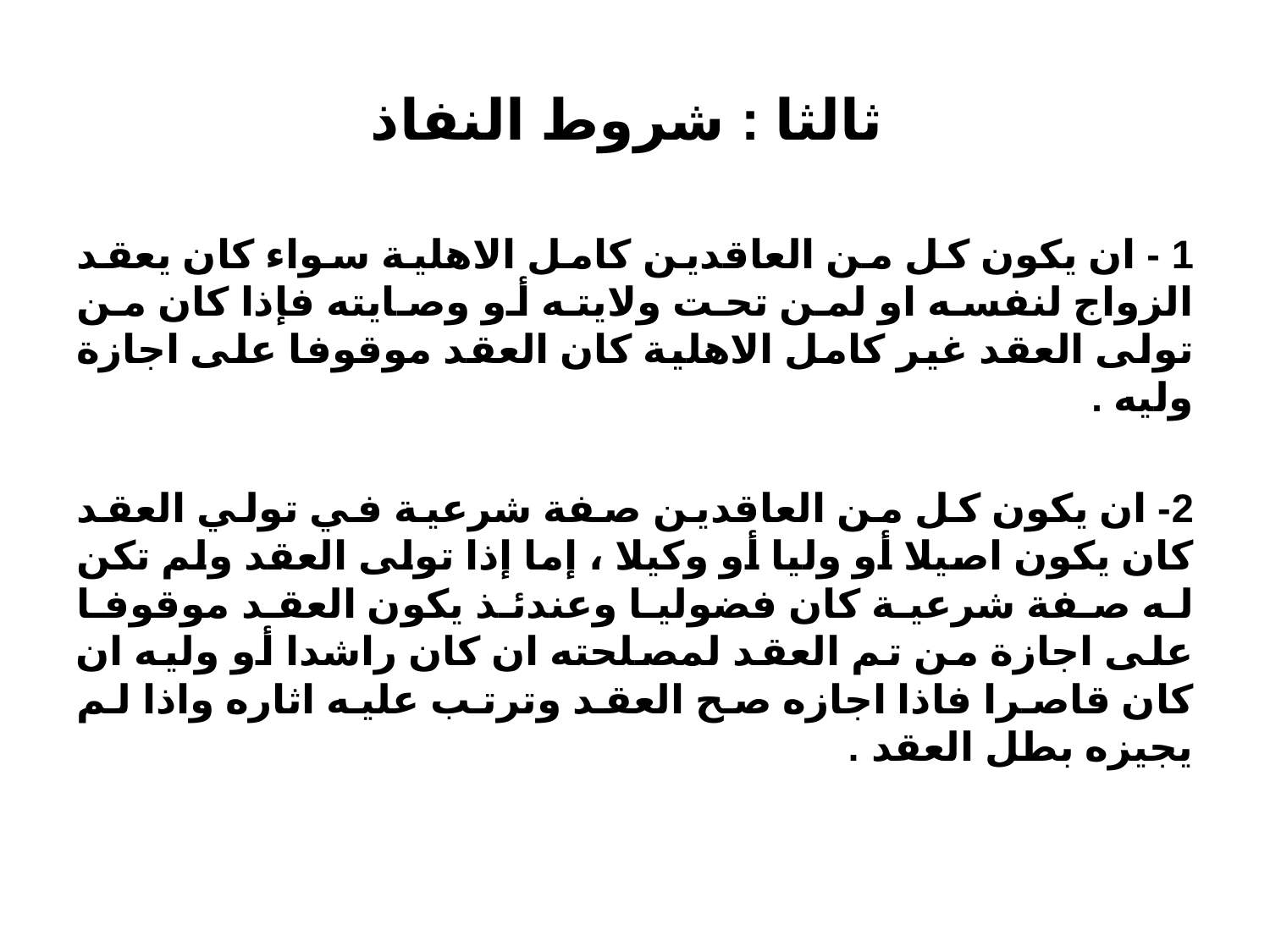

# ثالثا : شروط النفاذ
1 - ان يكون كل من العاقدين كامل الاهلية سواء كان يعقد الزواج لنفسه او لمن تحت ولايته أو وصايته فإذا كان من تولى العقد غير كامل الاهلية كان العقد موقوفا على اجازة وليه .

2- ان يكون كل من العاقدين صفة شرعية في تولي العقد كان يكون اصيلا أو وليا أو وكيلا ، إما إذا تولى العقد ولم تكن له صفة شرعية كان فضوليا وعندئذ يكون العقد موقوفا على اجازة من تم العقد لمصلحته ان كان راشدا أو وليه ان كان قاصرا فاذا اجازه صح العقد وترتب عليه اثاره واذا لم يجيزه بطل العقد .